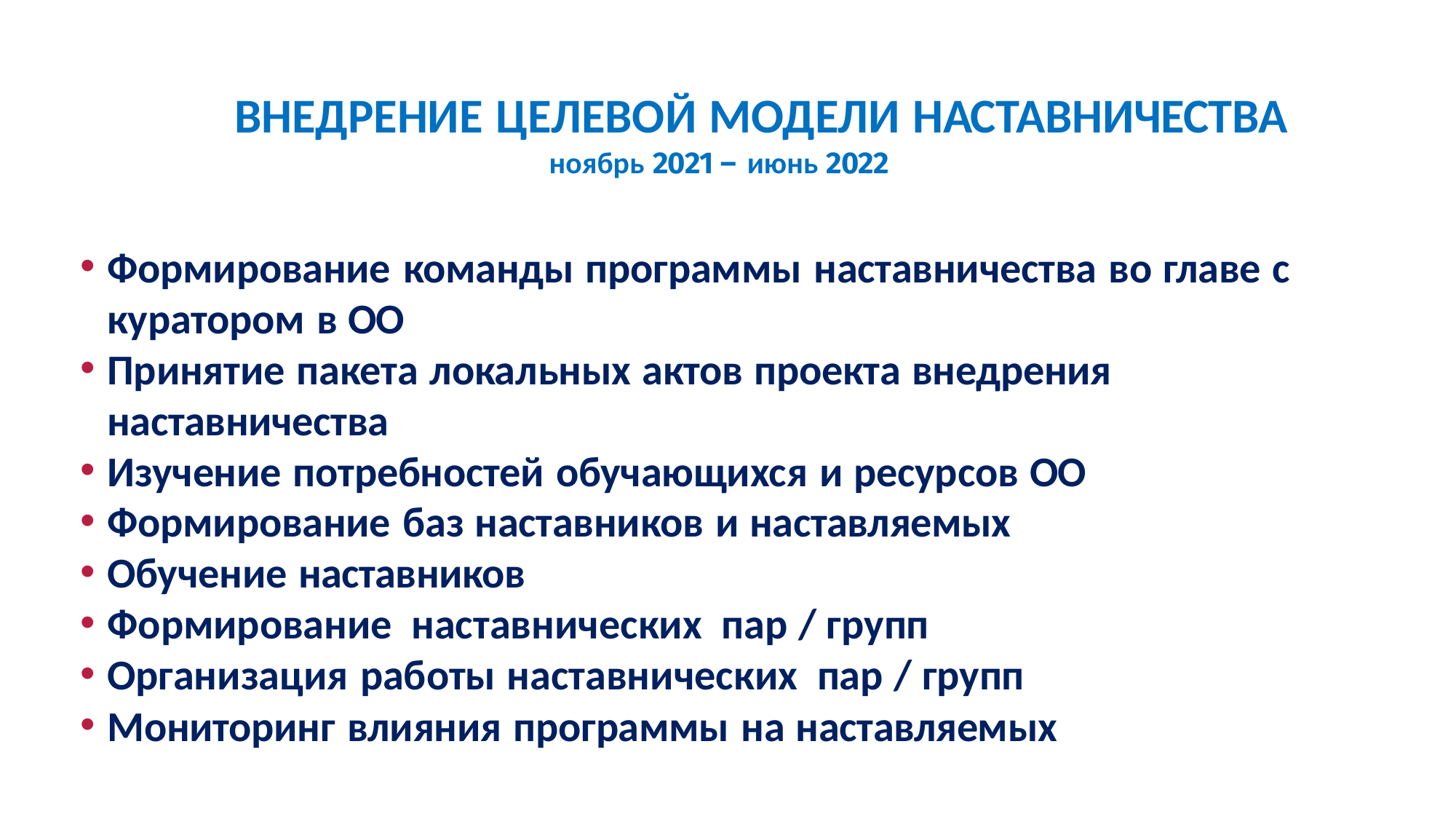

ВНЕДРЕНИЕ ЦЕЛЕВОЙ МОДЕЛИ НАСТАВНИЧЕСТВА
ноябрь 2021 – июнь 2022

Формирование команды программы наставничества во главе с куратором в ОО
Принятие пакета локальных актов проекта внедрения наставничества
Изучение потребностей обучающихся и ресурсов ОО
Формирование баз наставников и наставляемых
Обучение наставников
Формирование  наставнических  пар / групп
Организация работы наставнических  пар / групп
Мониторинг влияния программы на наставляемых